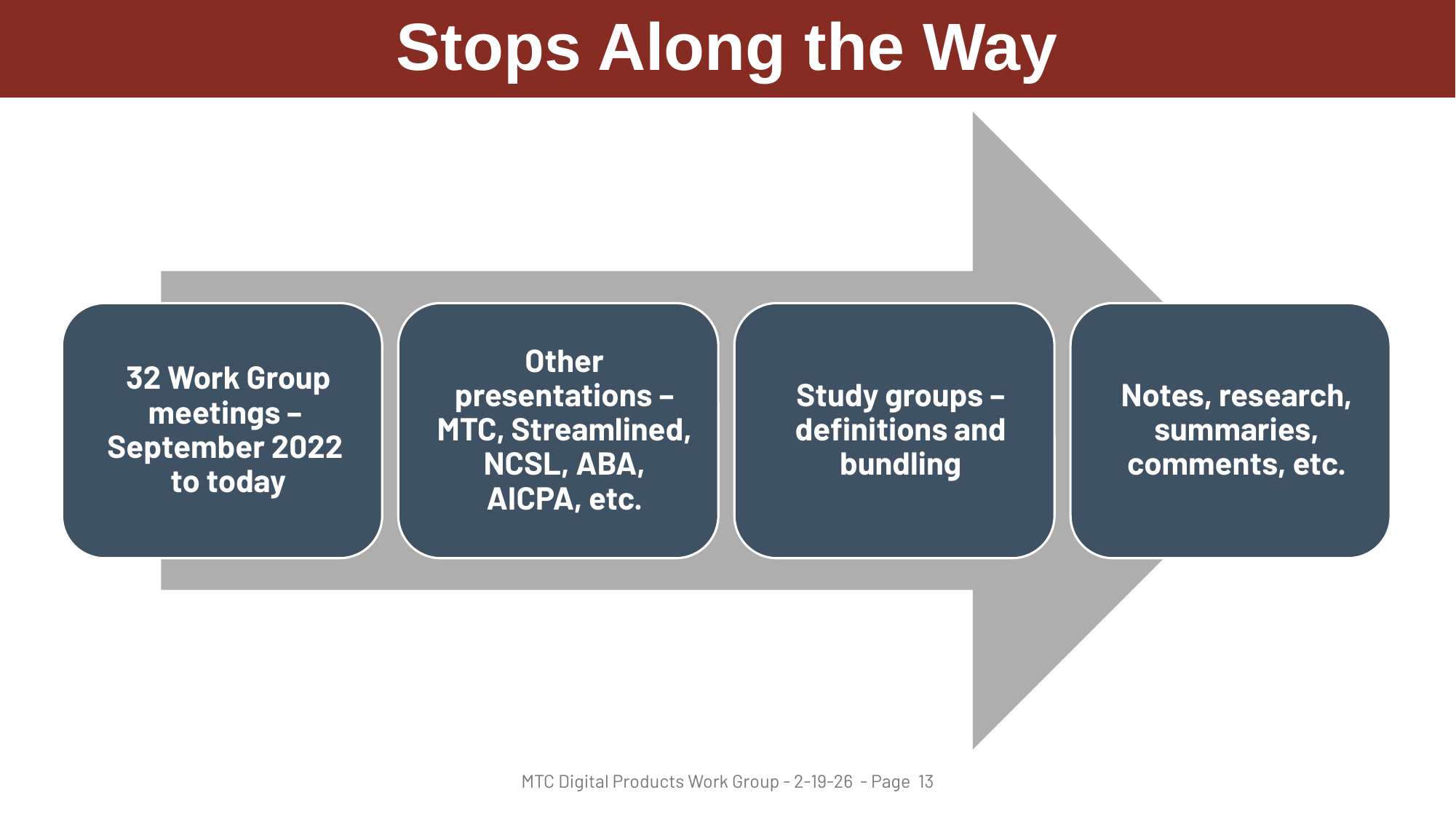

# Stops Along the Way
32 Work Group meetings –  September 2022
to today
Other presentations – MTC, Streamlined, NCSL, ABA, AICPA, etc.
Study groups – definitions and bundling
Notes, research, summaries, comments, etc.
MTC Digital Products Work Group - 2-19-26  - Page  13